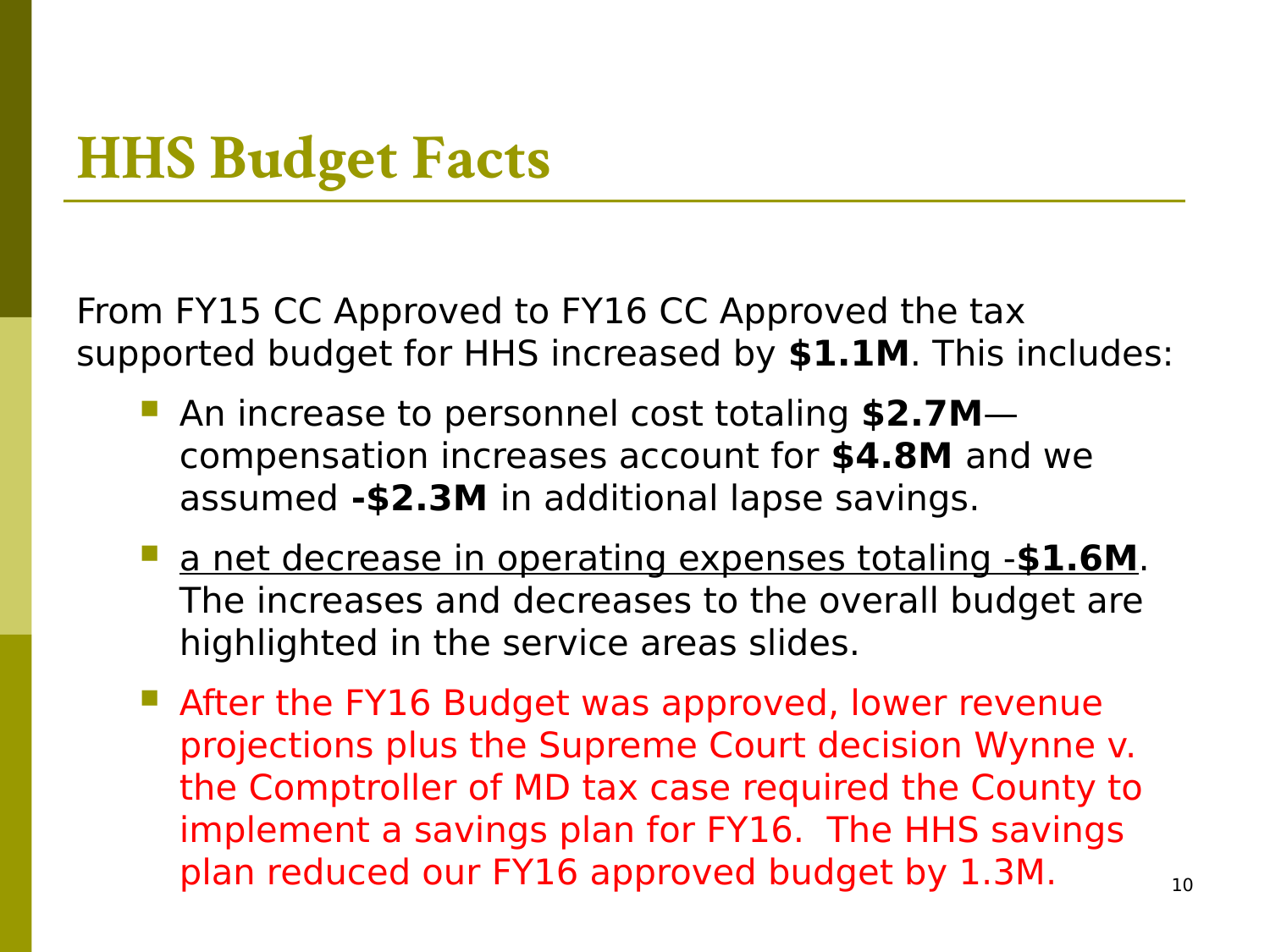

# HHS Budget Facts

From FY15 CC Approved to FY16 CC Approved the tax supported budget for HHS increased by $1.1M. This includes:
An increase to personnel cost totaling $2.7M—compensation increases account for $4.8M and we assumed -$2.3M in additional lapse savings.
a net decrease in operating expenses totaling -$1.6M. The increases and decreases to the overall budget are highlighted in the service areas slides.
After the FY16 Budget was approved, lower revenue projections plus the Supreme Court decision Wynne v. the Comptroller of MD tax case required the County to implement a savings plan for FY16.  The HHS savings plan reduced our FY16 approved budget by 1.3M.

10